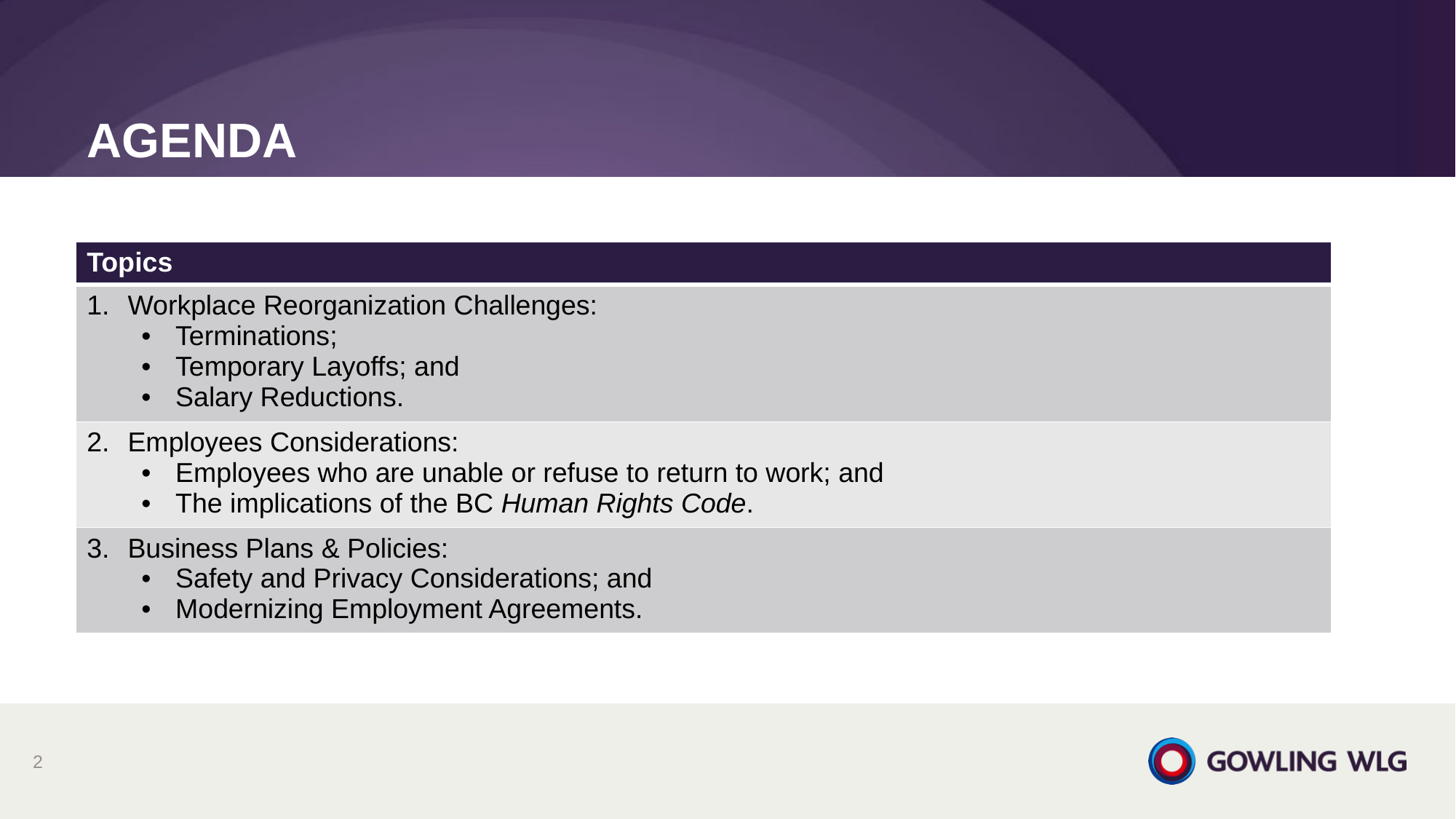

# Agenda
| Topics |
| --- |
| Workplace Reorganization Challenges: Terminations; Temporary Layoffs; and Salary Reductions. |
| Employees Considerations: Employees who are unable or refuse to return to work; and The implications of the BC Human Rights Code. |
| Business Plans & Policies: Safety and Privacy Considerations; and Modernizing Employment Agreements. |
2